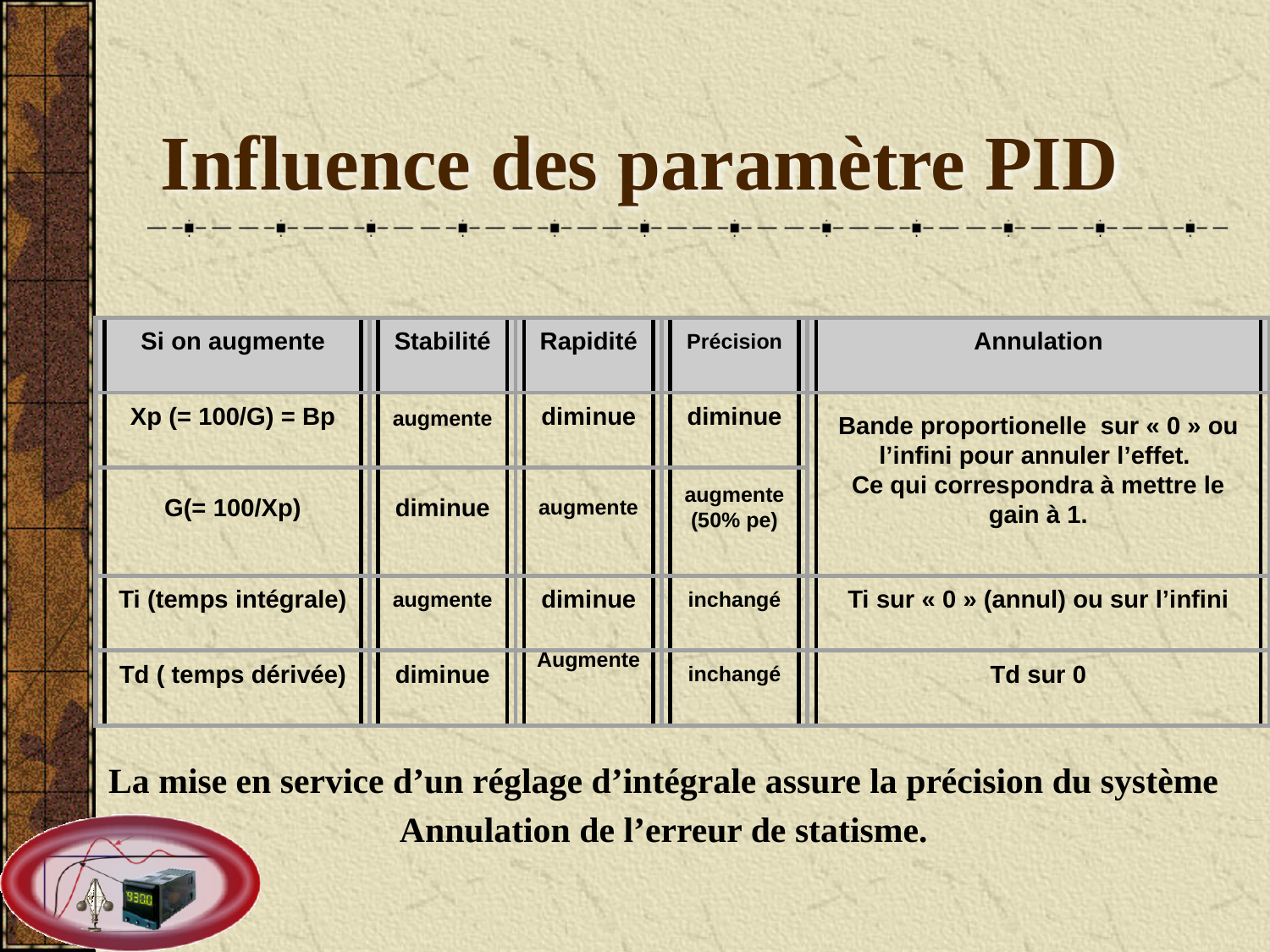

# Influence des paramètre PID

Si on augmente

Stabilité

Rapidité

Précision

Annulation

Xp (= 100/G) = Bp

augmente

diminue

diminue

Bande proportionelle  sur « 0 » ou l’infini pour annuler l’effet.
Ce qui correspondra à mettre le gain à 1.

G(= 100/Xp)

diminue

augmente

augmente (50% pe)

Ti (temps intégrale)

augmente

diminue

inchangé

Ti sur « 0 » (annul) ou sur l’infini

Td ( temps dérivée)

diminue

Augmente

inchangé

Td sur 0

La mise en service d’un réglage d’intégrale assure la précision du système
Annulation de l’erreur de statisme.